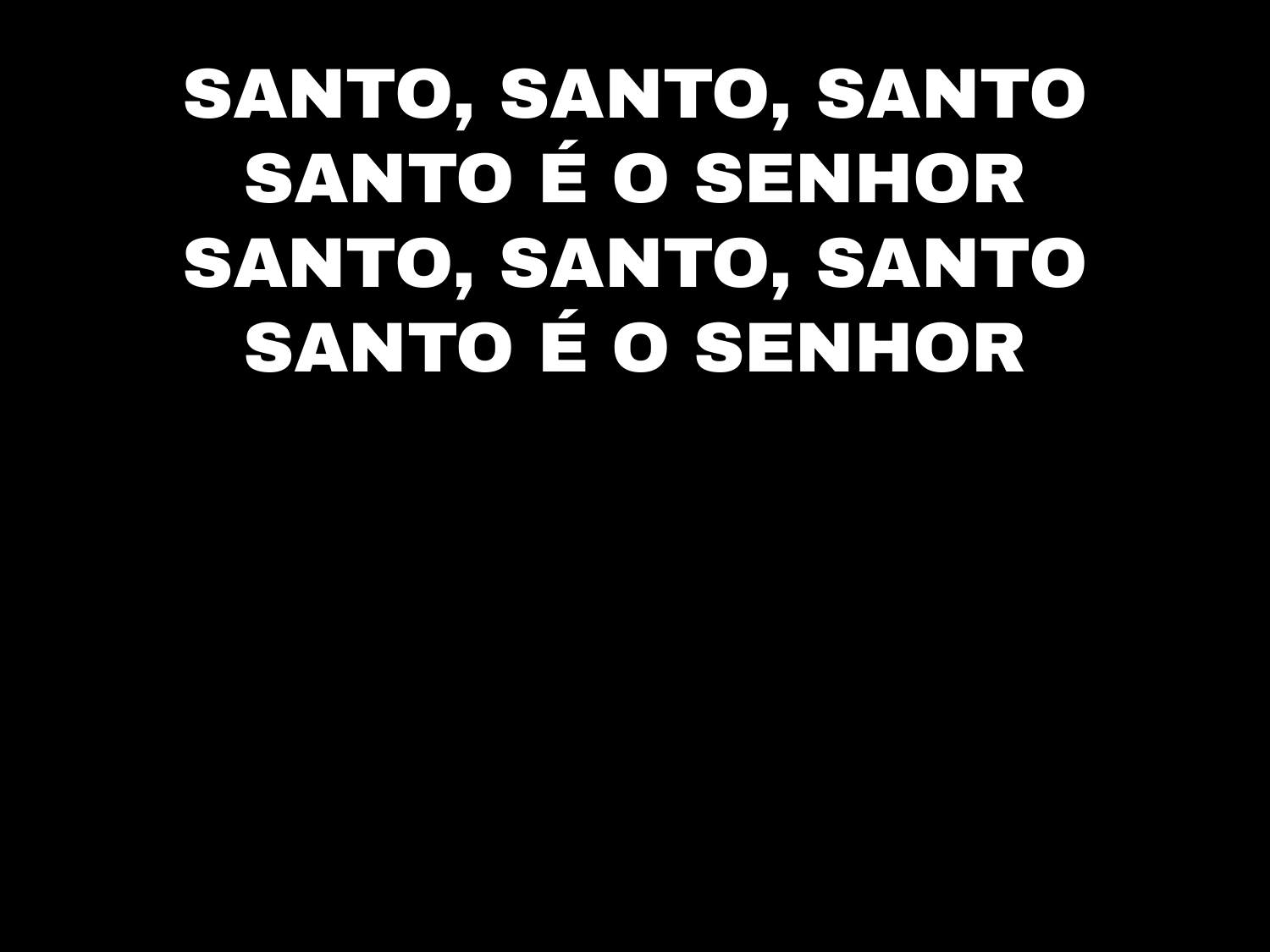

# SANTO, SANTO, SANTO SANTO É O SENHOR SANTO, SANTO, SANTO SANTO É O SENHOR